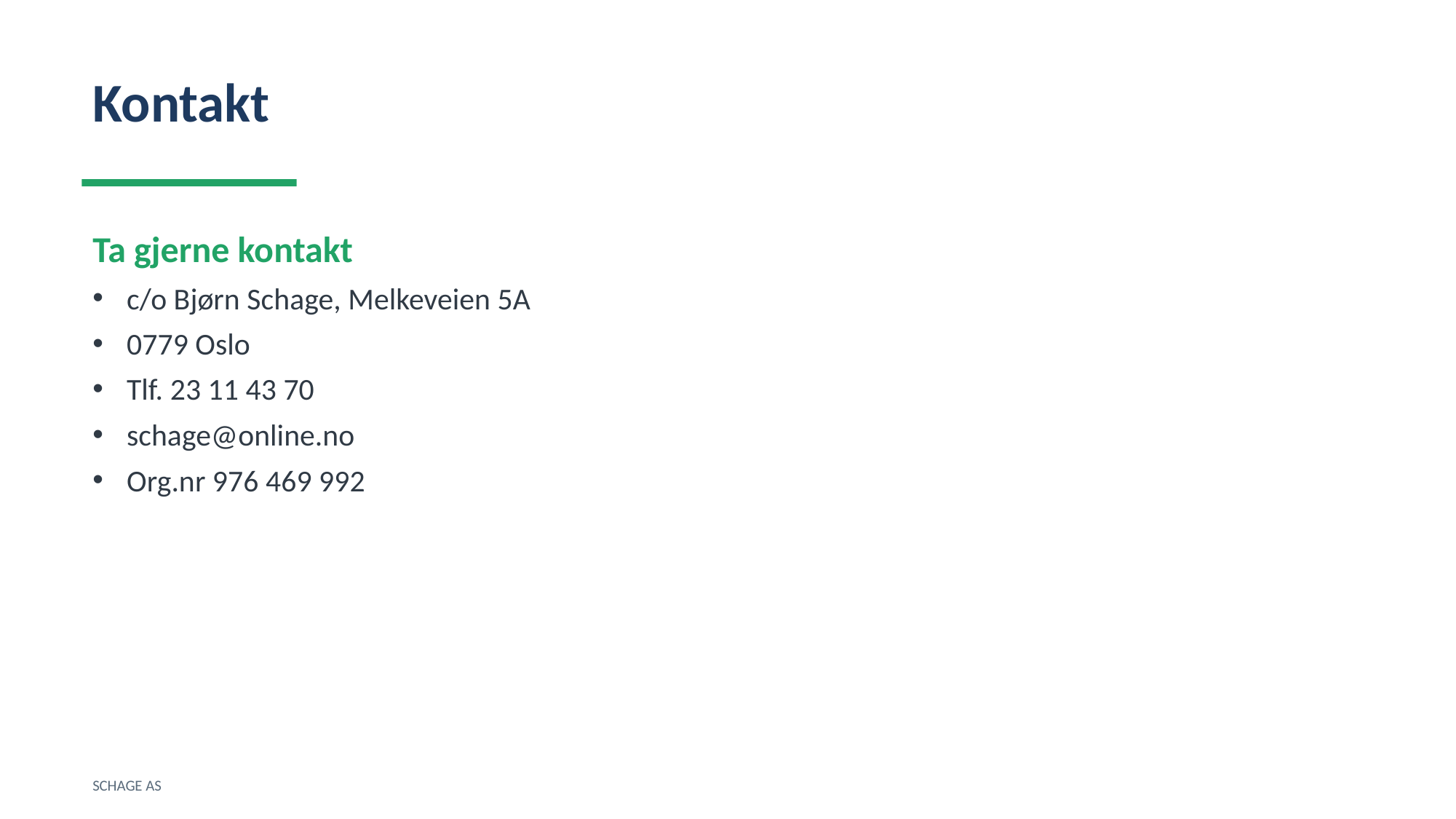

Kontakt

Ta gjerne kontakt
c/o Bjørn Schage, Melkeveien 5A
0779 Oslo
Tlf. 23 11 43 70
schage@online.no
Org.nr 976 469 992
SCHAGE AS